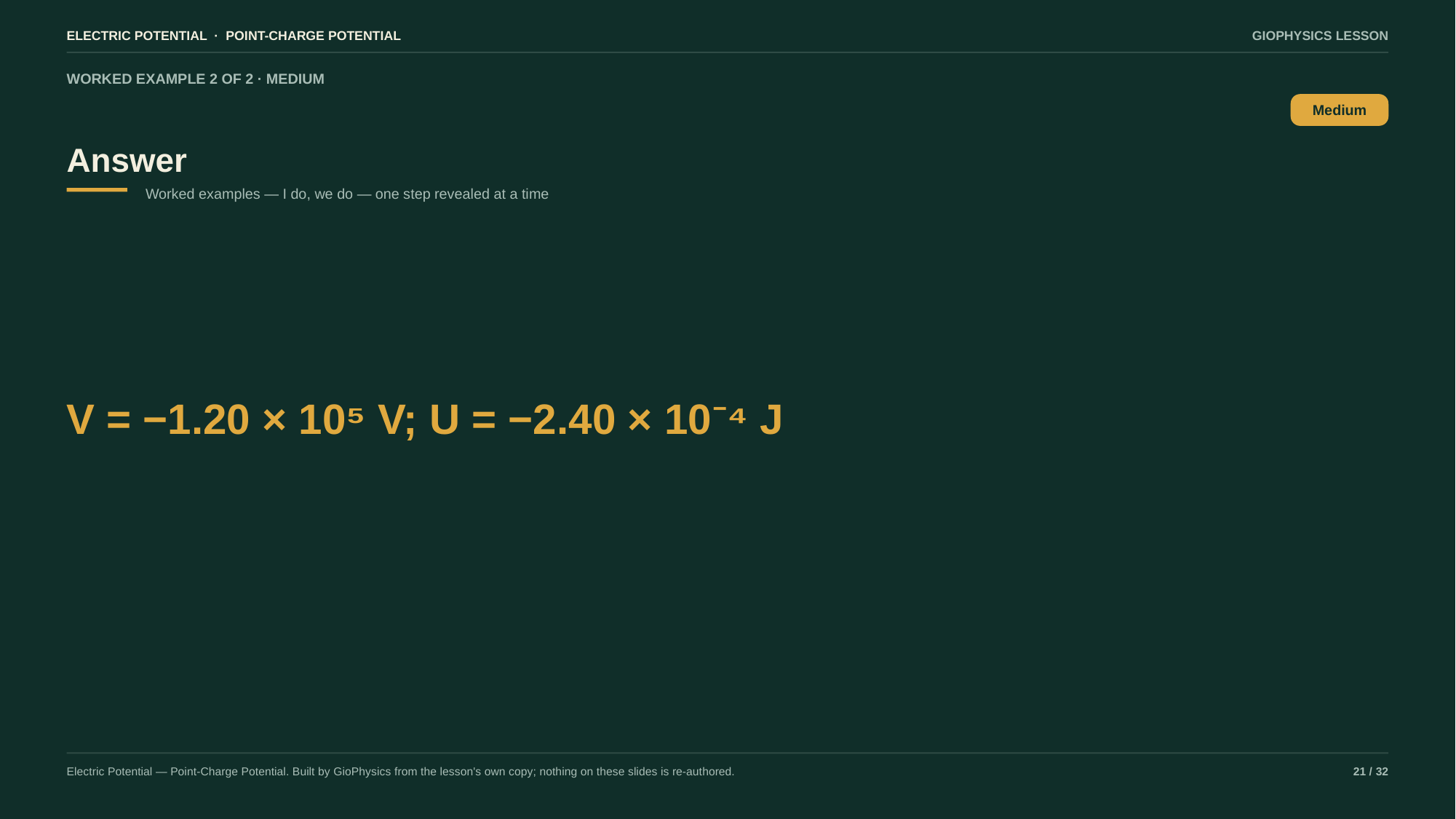

ELECTRIC POTENTIAL  ·  POINT-CHARGE POTENTIAL
GIOPHYSICS LESSON

WORKED EXAMPLE 2 OF 2 · MEDIUM
Answer

Medium
Worked examples — I do, we do — one step revealed at a time

V = −1.20 × 10⁵ V; U = −2.40 × 10⁻⁴ J

Electric Potential — Point-Charge Potential. Built by GioPhysics from the lesson's own copy; nothing on these slides is re-authored.
21 / 32